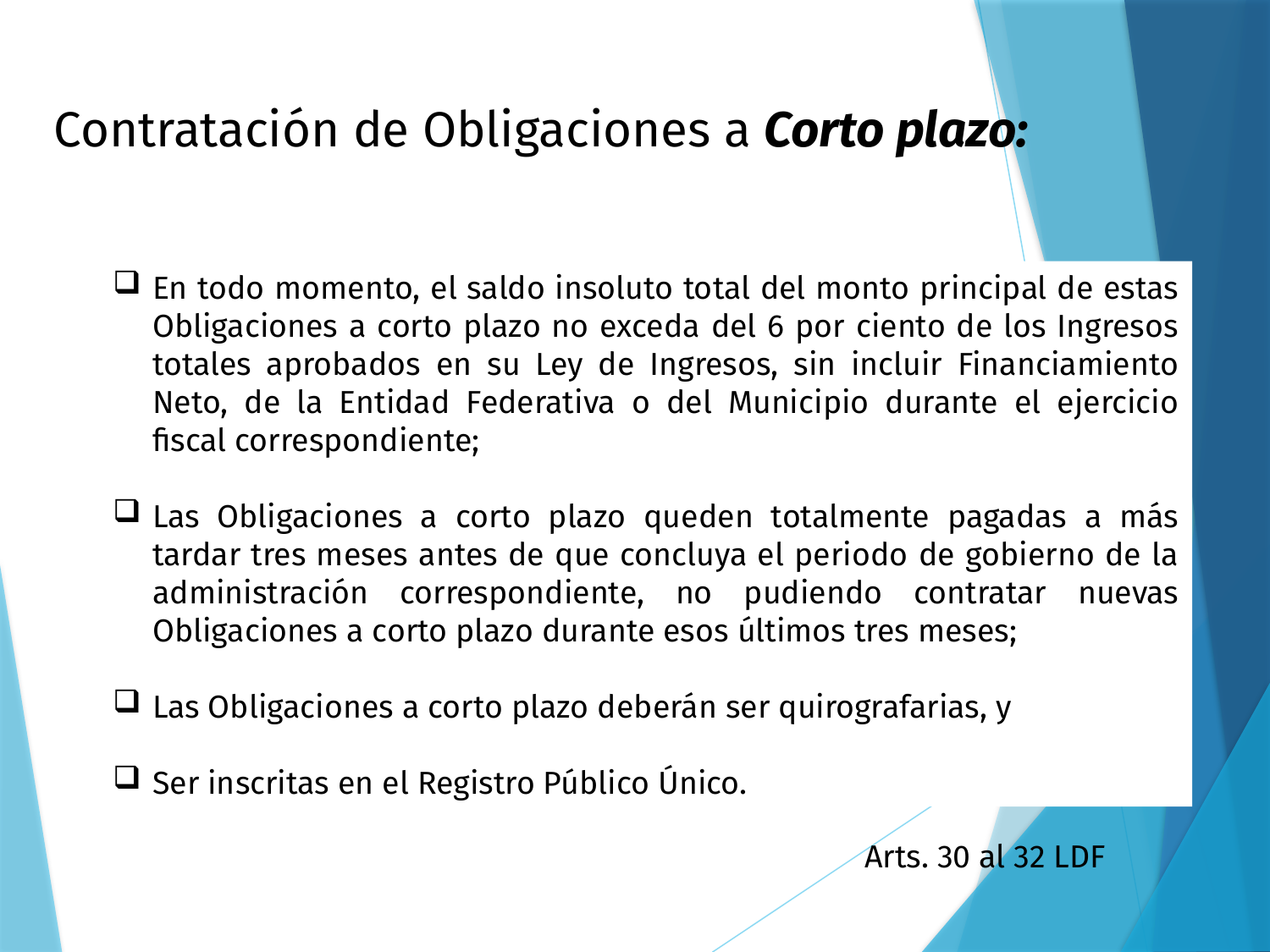

Contratación de Obligaciones a Corto plazo:
En todo momento, el saldo insoluto total del monto principal de estas Obligaciones a corto plazo no exceda del 6 por ciento de los Ingresos totales aprobados en su Ley de Ingresos, sin incluir Financiamiento Neto, de la Entidad Federativa o del Municipio durante el ejercicio fiscal correspondiente;

Las Obligaciones a corto plazo queden totalmente pagadas a más tardar tres meses antes de que concluya el periodo de gobierno de la administración correspondiente, no pudiendo contratar nuevas Obligaciones a corto plazo durante esos últimos tres meses;

Las Obligaciones a corto plazo deberán ser quirografarias, y

Ser inscritas en el Registro Público Único.
Arts. 30 al 32 LDF